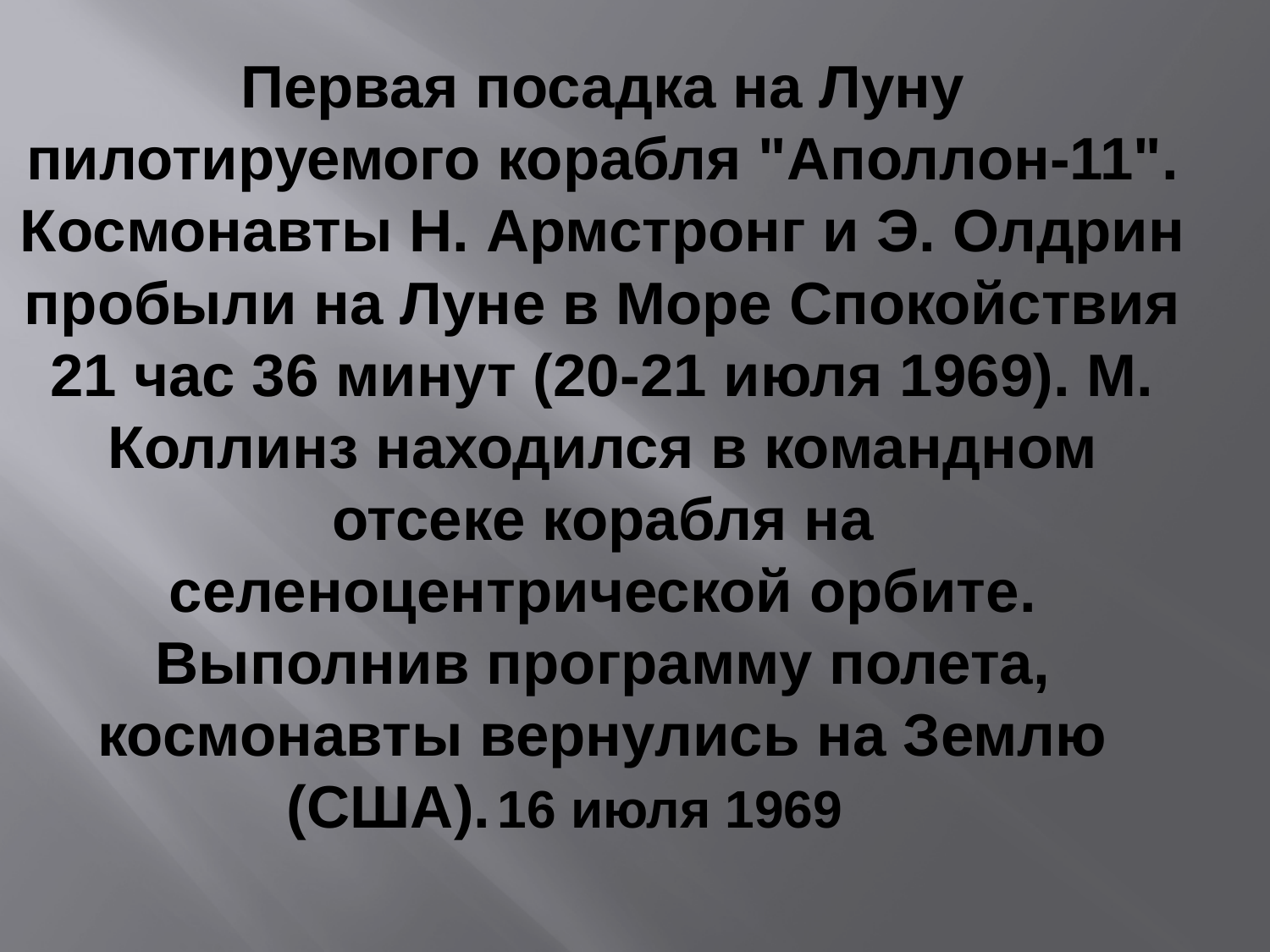

# Первая посадка на Луну пилотируемого корабля "Аполлон-11". Космонавты Н. Армстронг и Э. Олдрин пробыли на Луне в Море Спокойствия 21 час 36 минут (20-21 июля 1969). М. Коллинз находился в командном отсеке корабля на селеноцентрической орбите. Выполнив программу полета, космонавты вернулись на Землю (США).	16 июля 1969